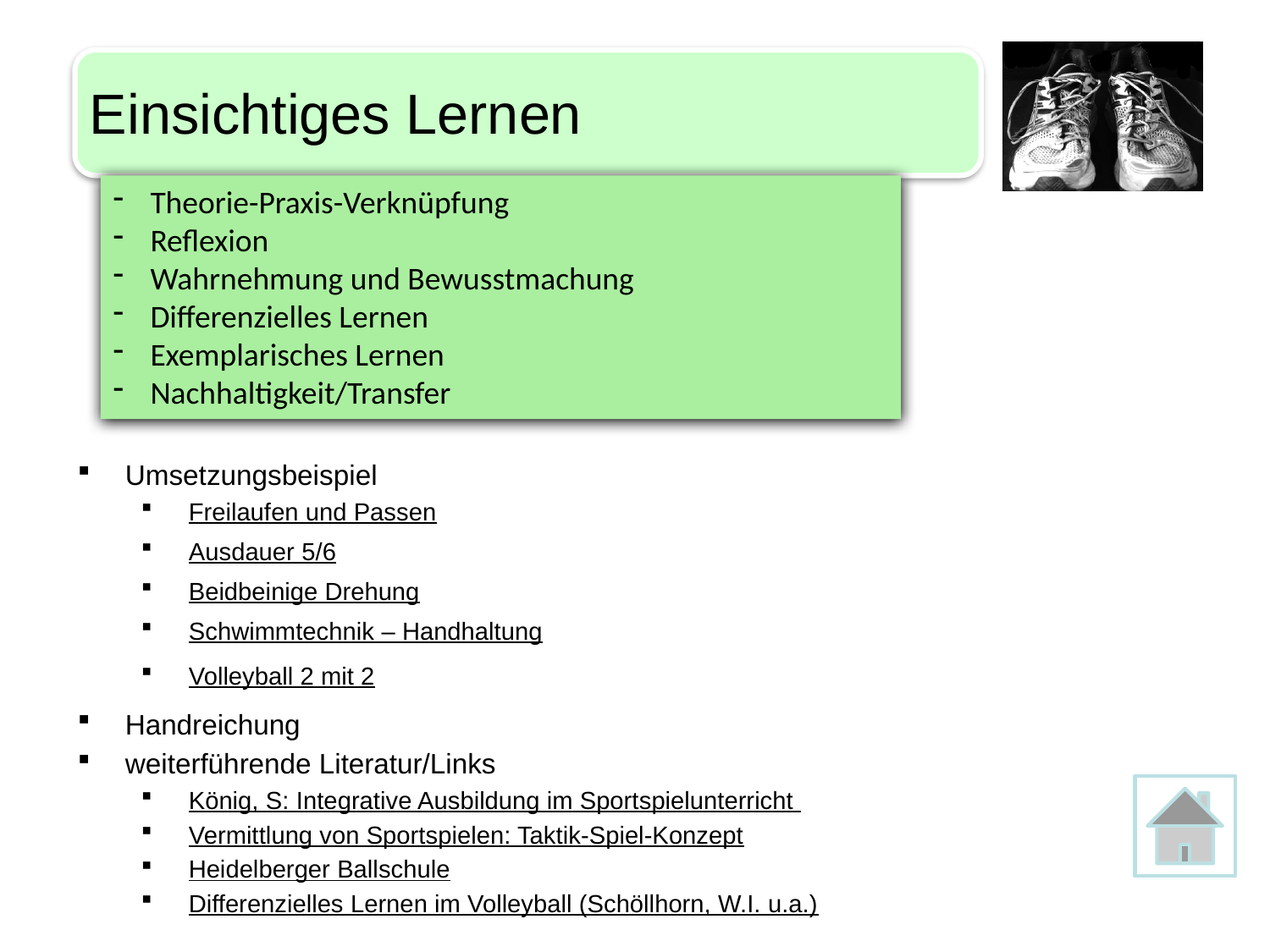

Einsichtiges Lernen

 Theorie-Praxis-Verknüpfung
 Reflexion
 Wahrnehmung und Bewusstmachung
 Differenzielles Lernen
 Exemplarisches Lernen
 Nachhaltigkeit/Transfer

Umsetzungsbeispiel
Freilaufen und Passen
Ausdauer 5/6
Beidbeinige Drehung
Schwimmtechnik – Handhaltung
Volleyball 2 mit 2
Handreichung
weiterführende Literatur/Links
König, S: Integrative Ausbildung im Sportspielunterricht
Vermittlung von Sportspielen: Taktik-Spiel-Konzept
Heidelberger Ballschule
Differenzielles Lernen im Volleyball (Schöllhorn, W.I. u.a.)